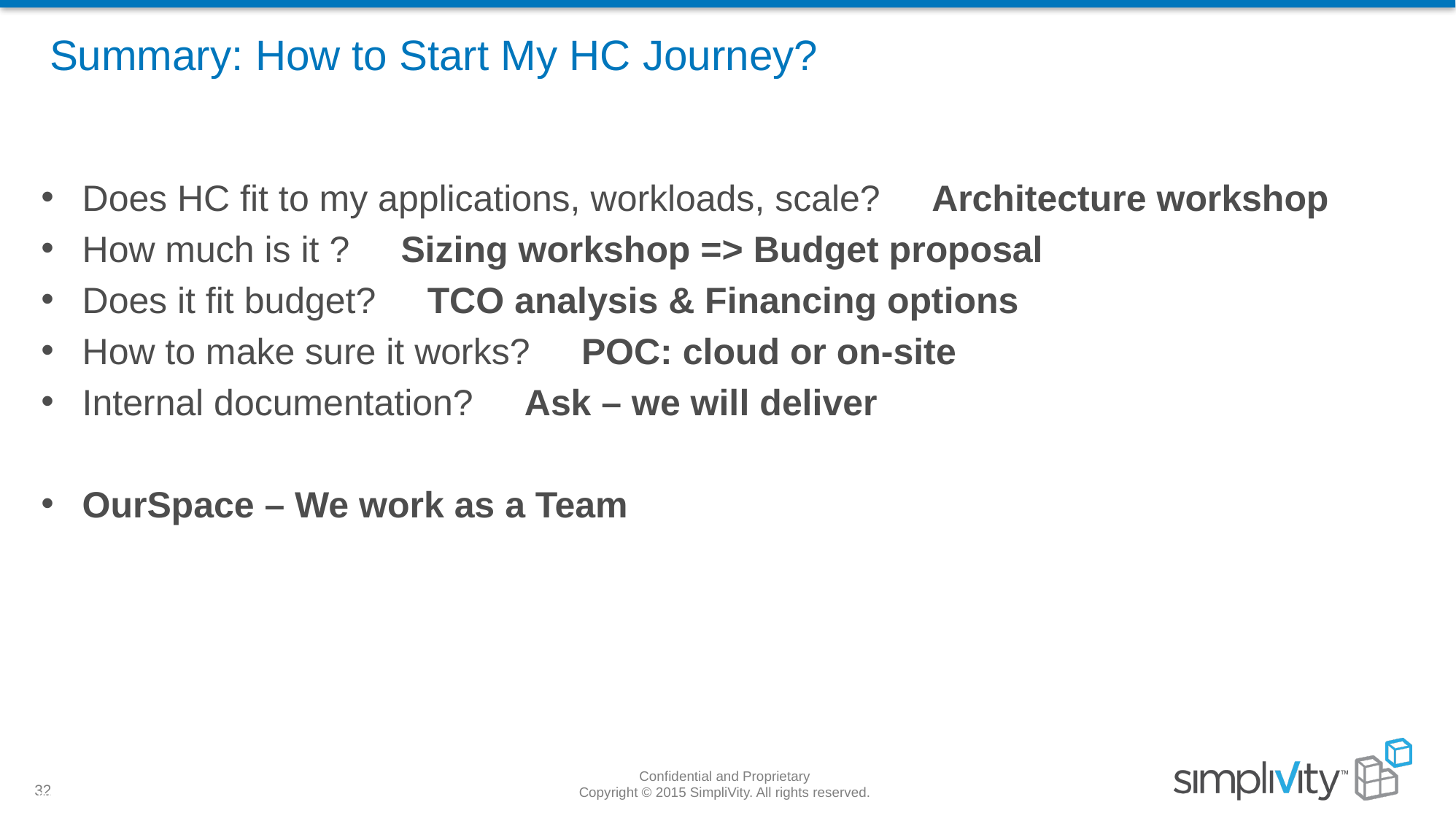

Summary: How to Start My HC Journey?
Does HC fit to my applications, workloads, scale?     Architecture workshop
How much is it ?     Sizing workshop => Budget proposal
Does it fit budget?     TCO analysis & Financing options
How to make sure it works?     POC: cloud or on-site
Internal documentation?     Ask – we will deliver

OurSpace – We work as a Team
32